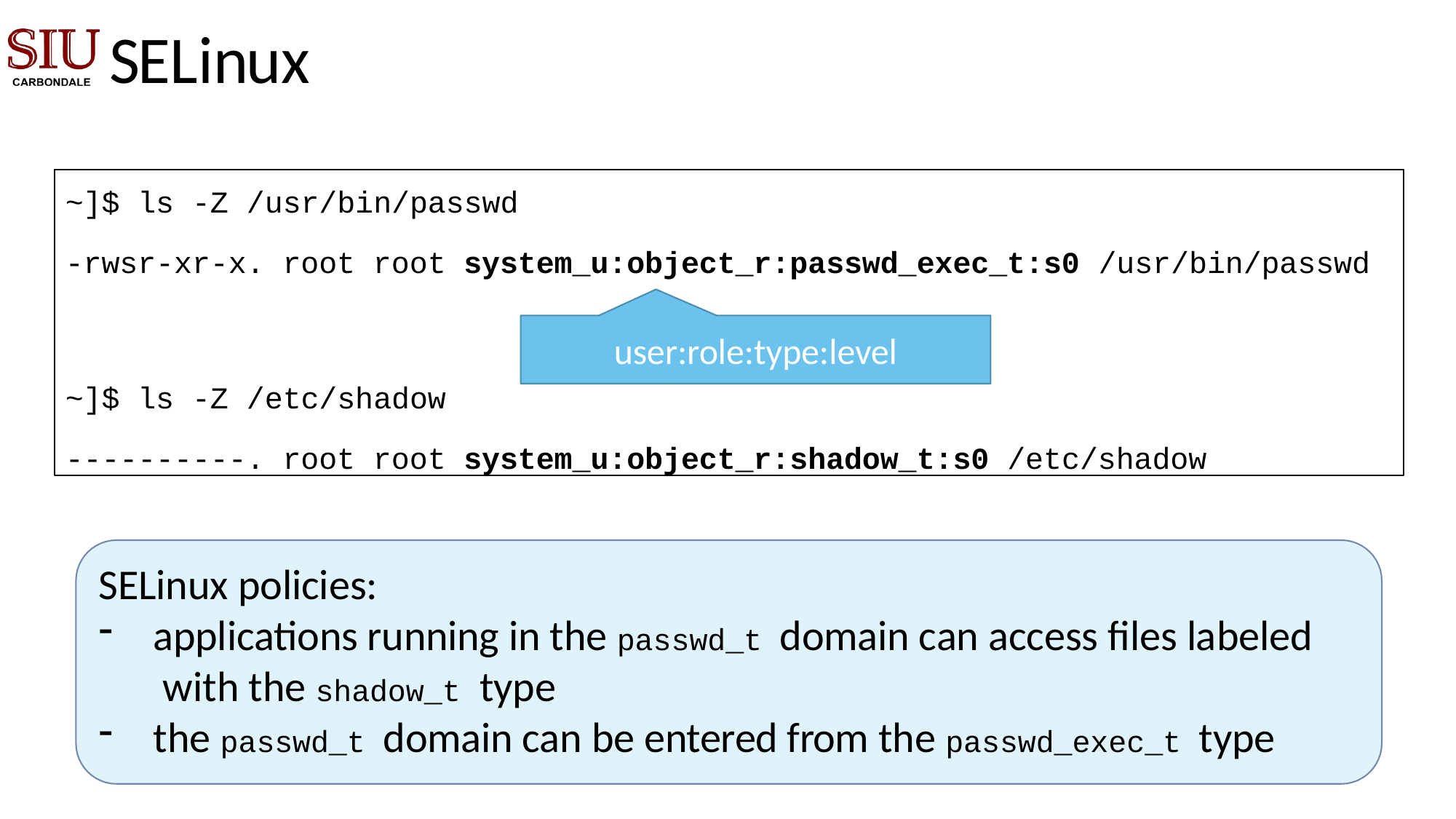

# SELinux
~]$ ls -Z /usr/bin/passwd
-rwsr-xr-x. root root system_u:object_r:passwd_exec_t:s0 /usr/bin/passwd

user:role:type:level
~]$ ls -Z /etc/shadow
----------. root root system_u:object_r:shadow_t:s0 /etc/shadow

SELinux policies:
applications running in the passwd_t domain can access files labeled  with the shadow_t type
the passwd_t domain can be entered from the passwd_exec_t type